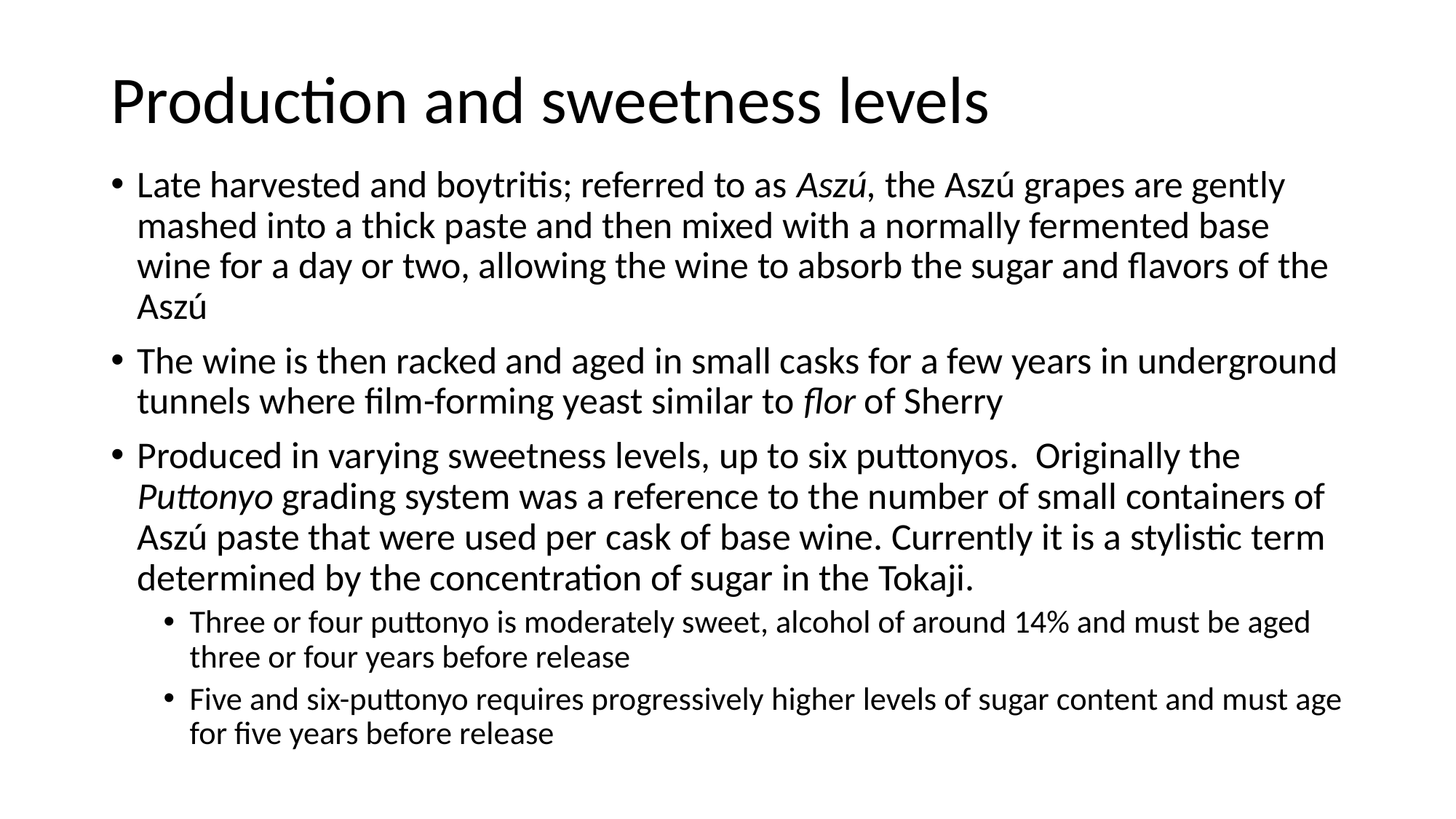

# Production and sweetness levels
Late harvested and boytritis; referred to as Aszú, the Aszú grapes are gently mashed into a thick paste and then mixed with a normally fermented base wine for a day or two, allowing the wine to absorb the sugar and flavors of the Aszú
The wine is then racked and aged in small casks for a few years in underground tunnels where film-forming yeast similar to flor of Sherry
Produced in varying sweetness levels, up to six puttonyos.  Originally the Puttonyo grading system was a reference to the number of small containers of Aszú paste that were used per cask of base wine. Currently it is a stylistic term determined by the concentration of sugar in the Tokaji.
Three or four puttonyo is moderately sweet, alcohol of around 14% and must be aged three or four years before release
Five and six-puttonyo requires progressively higher levels of sugar content and must age for five years before release